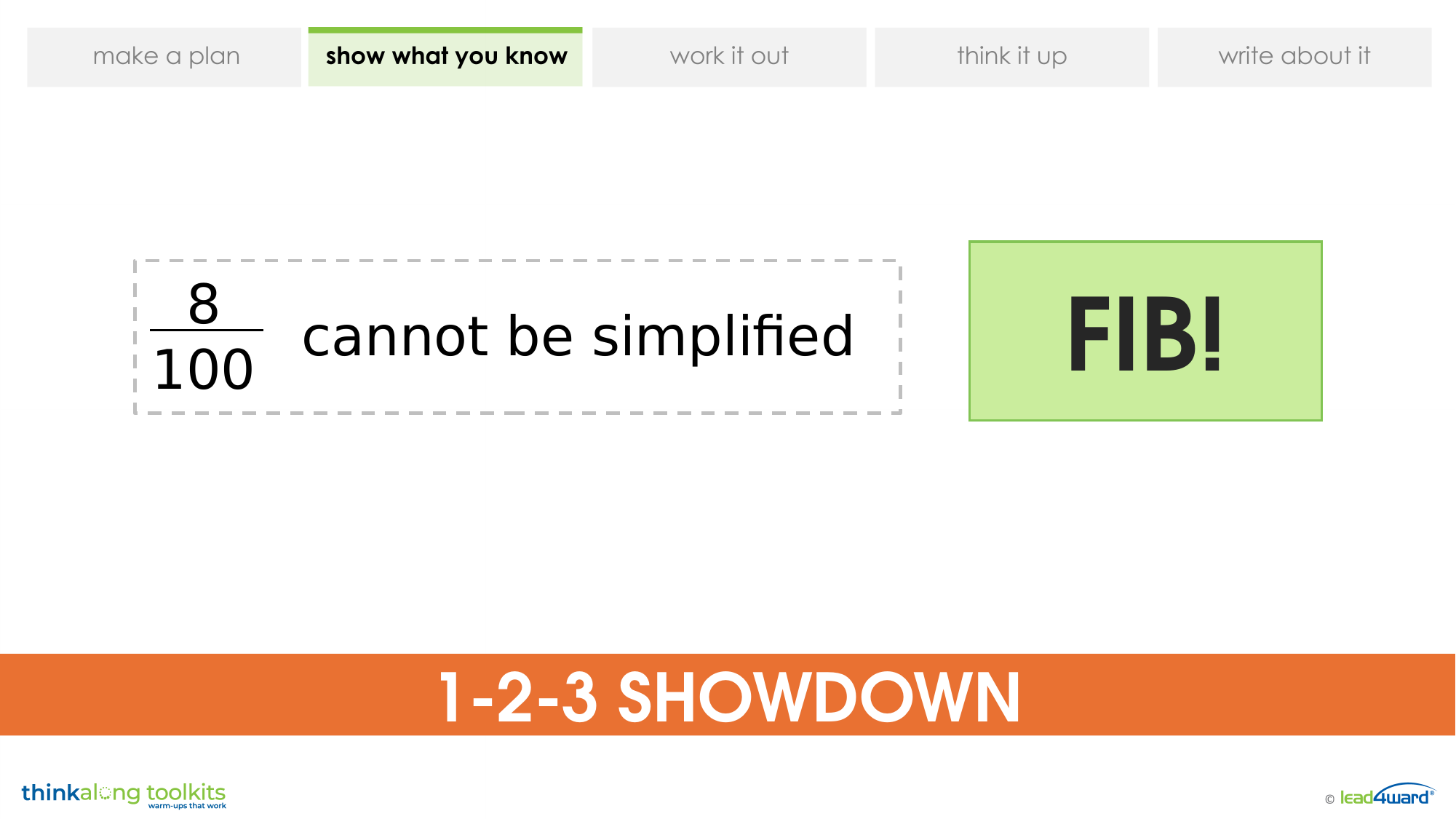

FIB!
8
100

cannot be simplified

1-2-3 SHOWDOWN